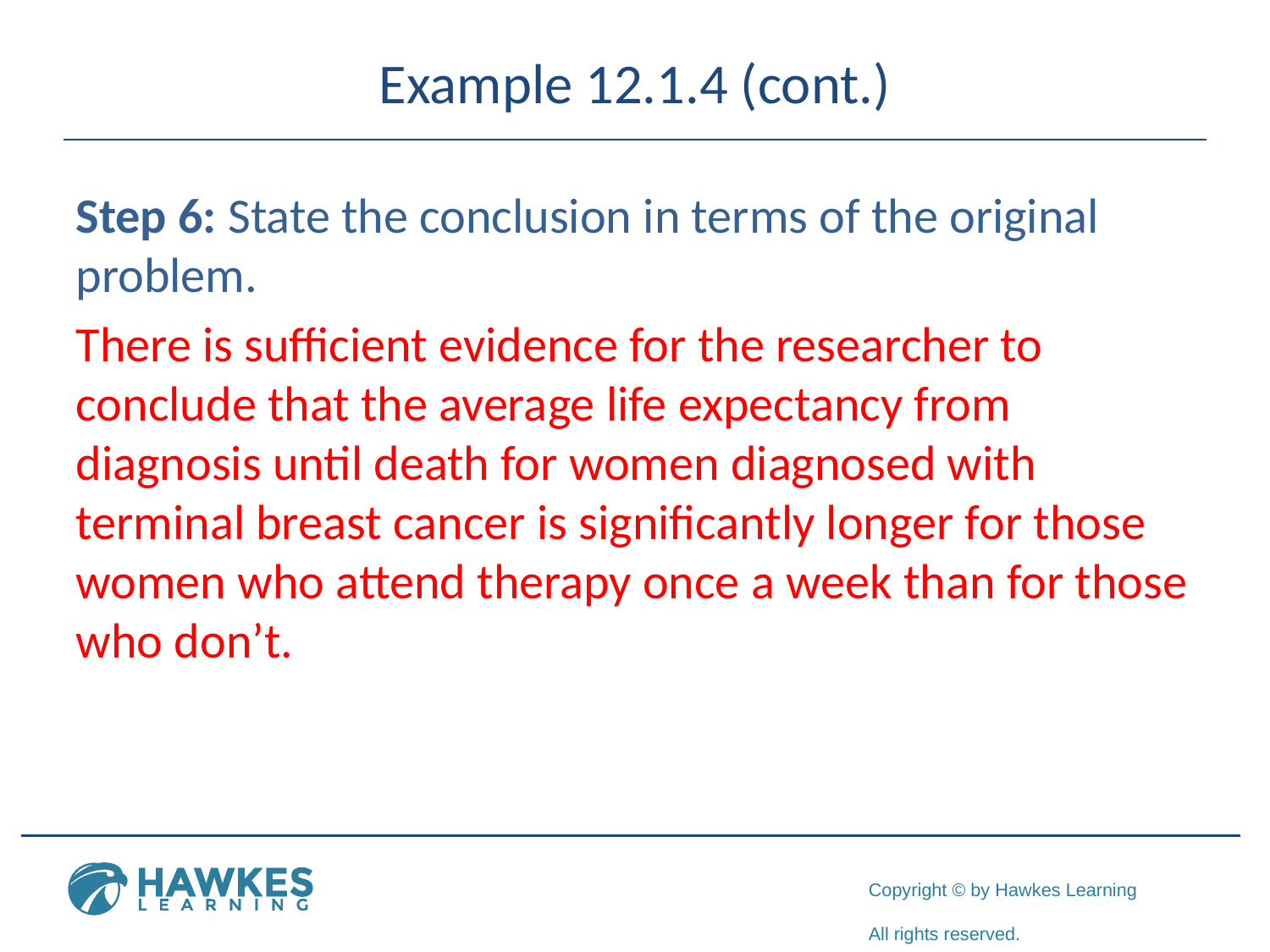

# Example 12.1.4 (cont.)
Step 6: State the conclusion in terms of the original problem.
There is sufficient evidence for the researcher to conclude that the average life expectancy from diagnosis until death for women diagnosed with terminal breast cancer is significantly longer for those women who attend therapy once a week than for those who don’t.